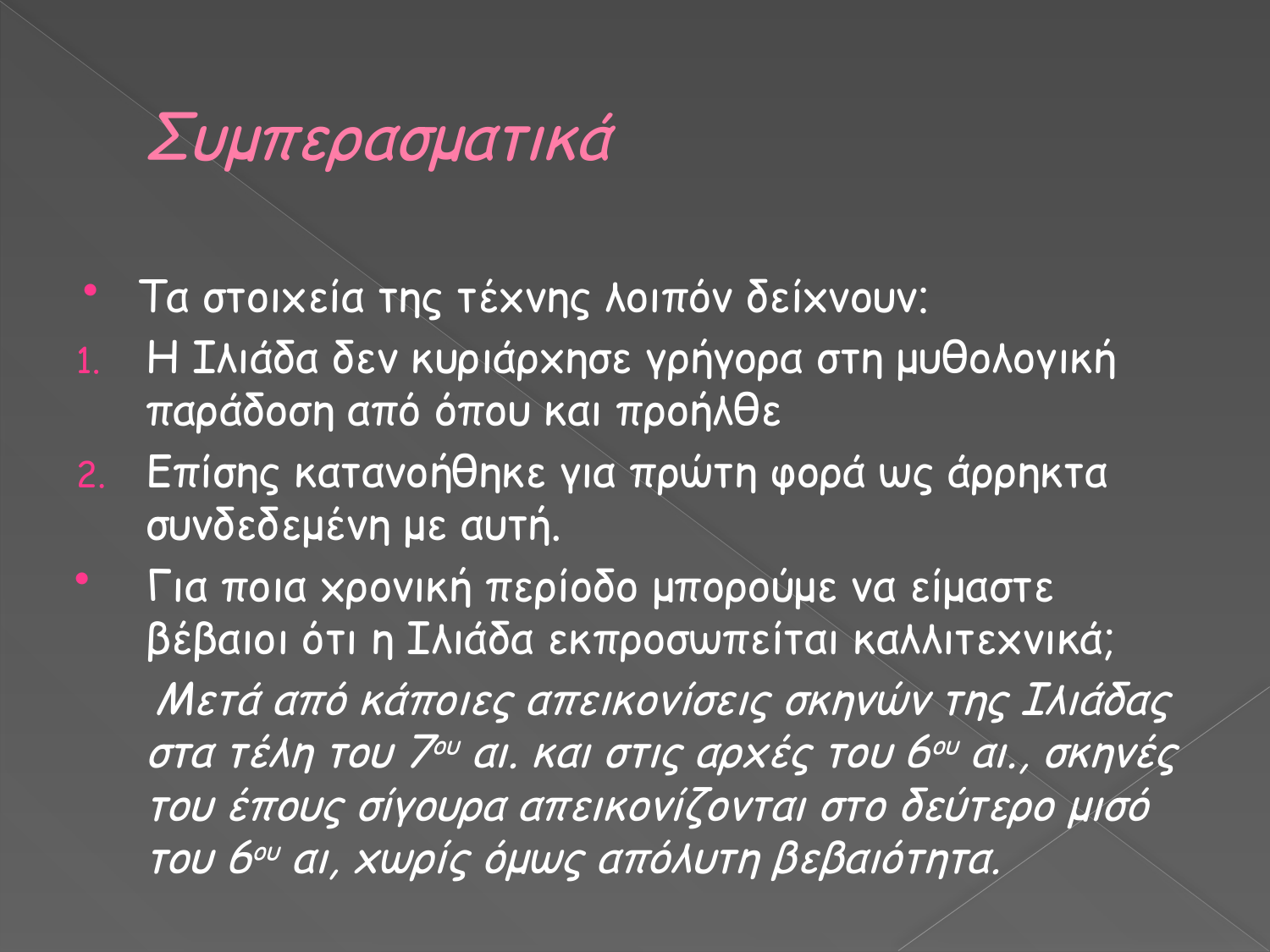

# Συμπερασματικά
Τα στοιχεία της τέχνης λοιπόν δείχνουν:
Η Ιλιάδα δεν κυριάρχησε γρήγορα στη μυθολογική παράδοση από όπου και προήλθε
Επίσης κατανοήθηκε για πρώτη φορά ως άρρηκτα συνδεδεμένη με αυτή.
Για ποια χρονική περίοδο μπορούμε να είμαστε βέβαιοι ότι η Ιλιάδα εκπροσωπείται καλλιτεχνικά;
      Μετά από κάποιες απεικονίσεις σκηνών της Ιλιάδας στα τέλη του 7ου αι. και στις αρχές του 6ου αι., σκηνές του έπους σίγουρα απεικονίζονται στο δεύτερο μισό του 6ου αι, χωρίς όμως απόλυτη βεβαιότητα.